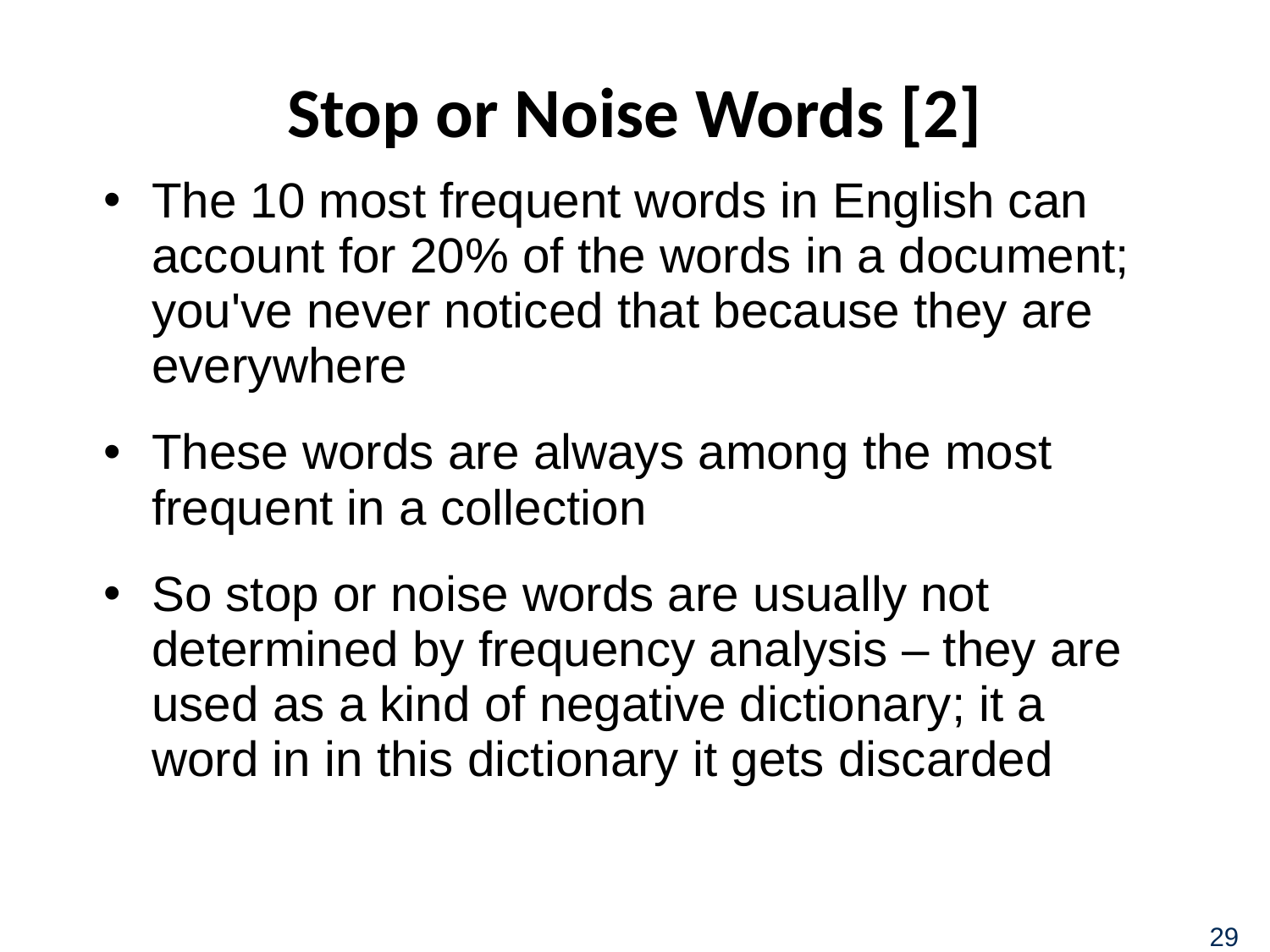

# Stop or Noise Words [2]
The 10 most frequent words in English can account for 20% of the words in a document; you've never noticed that because they are everywhere
These words are always among the most frequent in a collection
So stop or noise words are usually not determined by frequency analysis – they are used as a kind of negative dictionary; it a word in in this dictionary it gets discarded
29